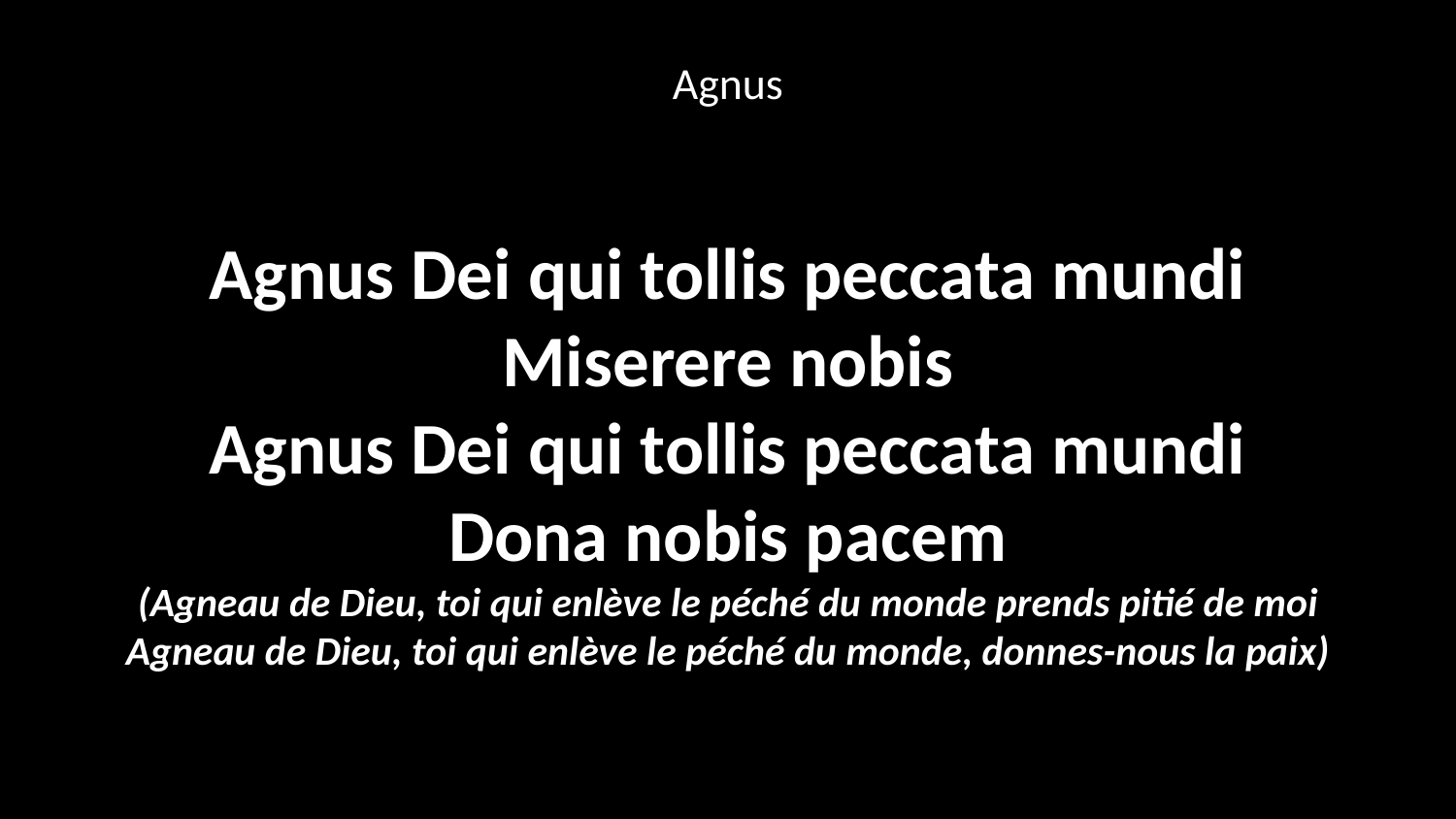

Agnus
Agnus Dei qui tollis peccata mundi
Miserere nobis
Agnus Dei qui tollis peccata mundi
Dona nobis pacem
(Agneau de Dieu, toi qui enlève le péché du monde prends pitié de moi
Agneau de Dieu, toi qui enlève le péché du monde, donnes-nous la paix)